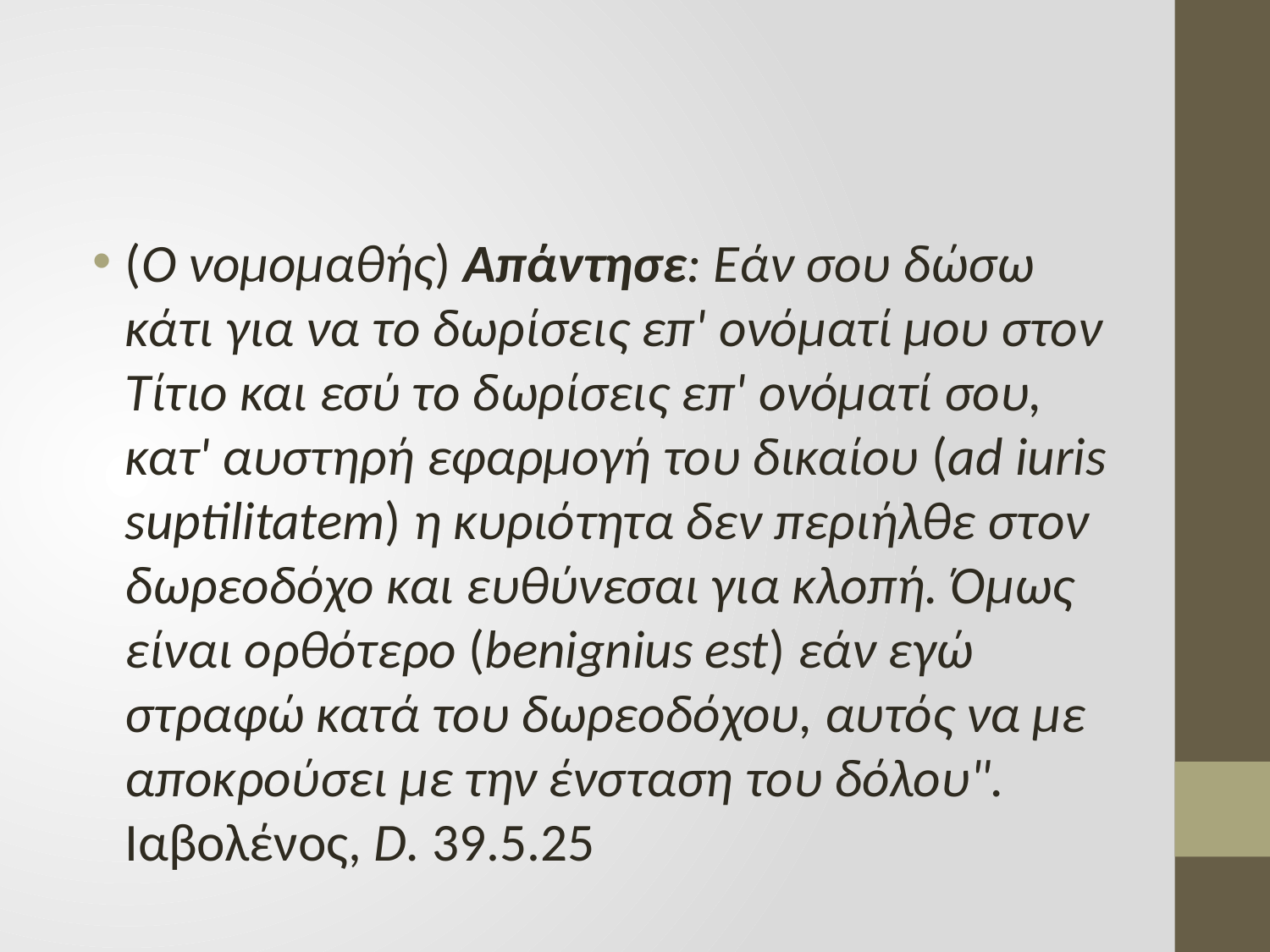

#
(Ο νομομαθής) Απάντησε: Εάν σου δώσω κάτι για να το δωρίσεις επ' ονόματί μου στον Τίτιο και εσύ το δωρίσεις επ' ονόματί σου, κατ' αυστηρή εφαρμογή του δικαίου (ad iuris suptilitatem) η κυριότητα δεν περιήλθε στον δωρεοδόχο και ευθύνεσαι για κλοπή. Όμως είναι ορθότερο (benignius est) εάν εγώ στραφώ κατά του δωρεοδόχου, αυτός να με αποκρούσει με την ένσταση του δόλου". Ιαβολένος, D. 39.5.25